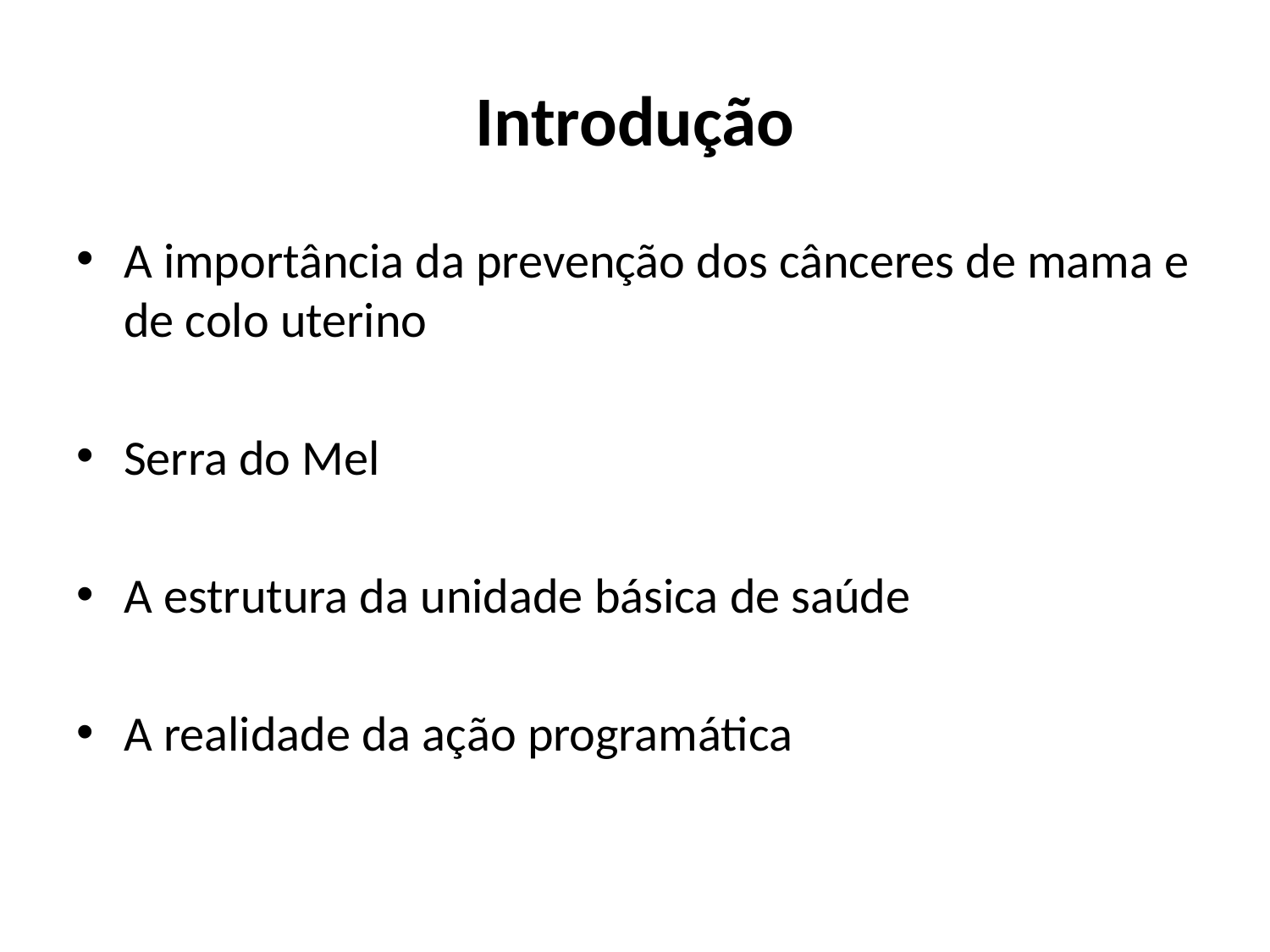

# Introdução
A importância da prevenção dos cânceres de mama e de colo uterino

Serra do Mel

A estrutura da unidade básica de saúde

A realidade da ação programática